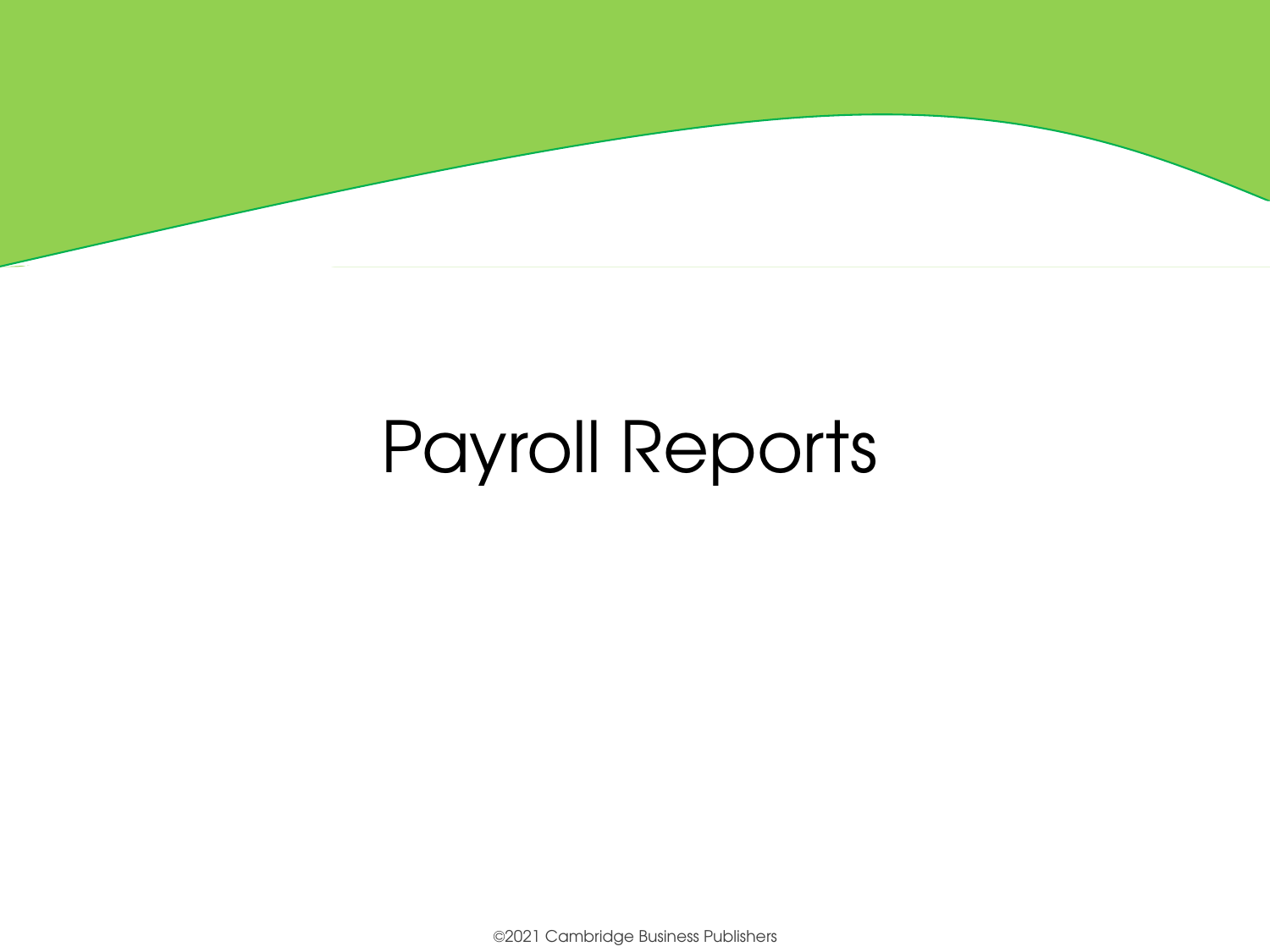

# Payroll Reports
31
©2021 Cambridge Business Publishers